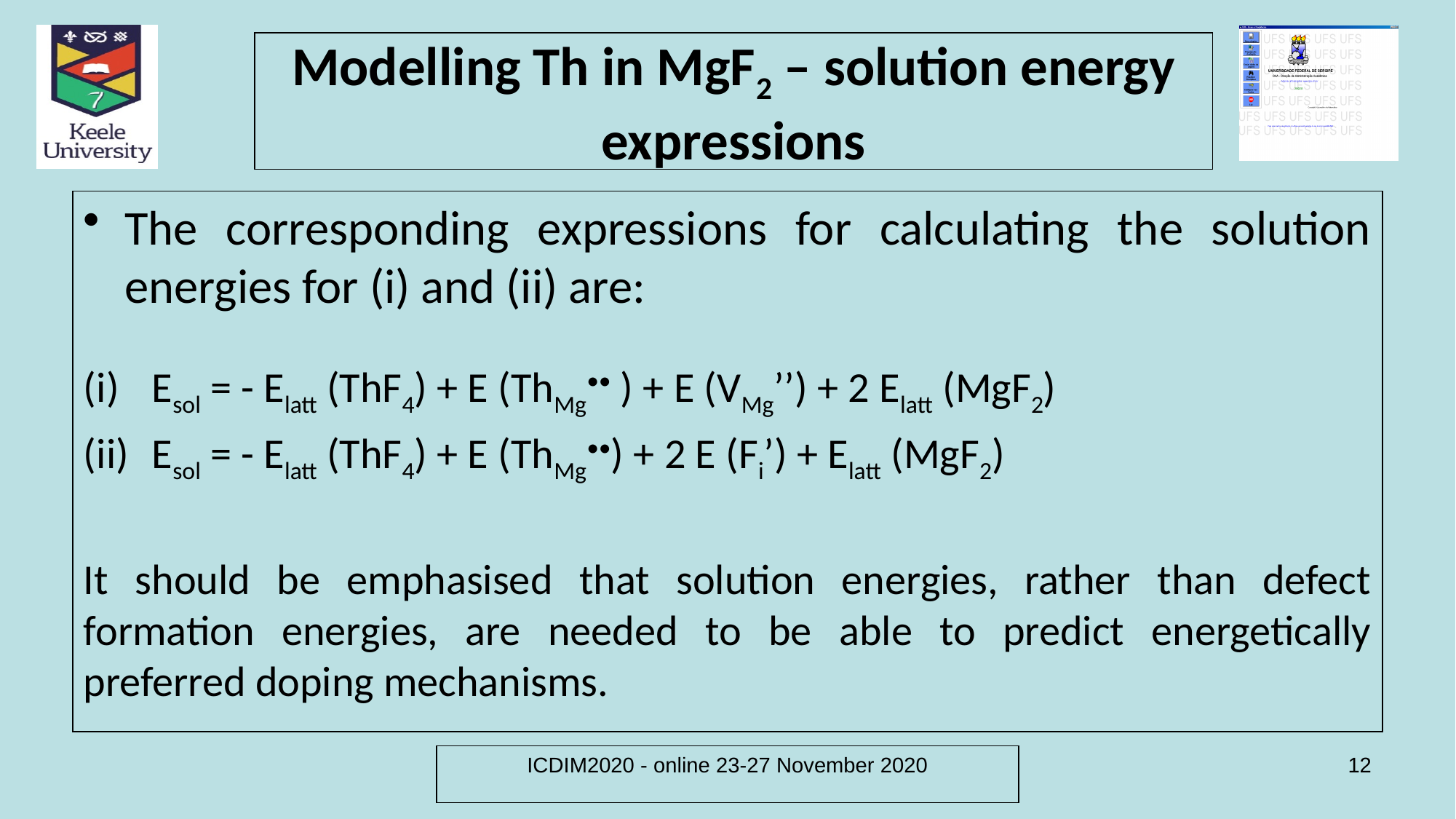

# Modelling Th in MgF2 – solution energy expressions
The corresponding expressions for calculating the solution energies for (i) and (ii) are:

Esol = - Elatt (ThF4) + E (ThMg•• ) + E (VMg’’) + 2 Elatt (MgF2)
Esol = - Elatt (ThF4) + E (ThMg••) + 2 E (Fi’) + Elatt (MgF2)

It should be emphasised that solution energies, rather than defect formation energies, are needed to be able to predict energetically preferred doping mechanisms.

ICDIM2020 - online 23-27 November 2020
12